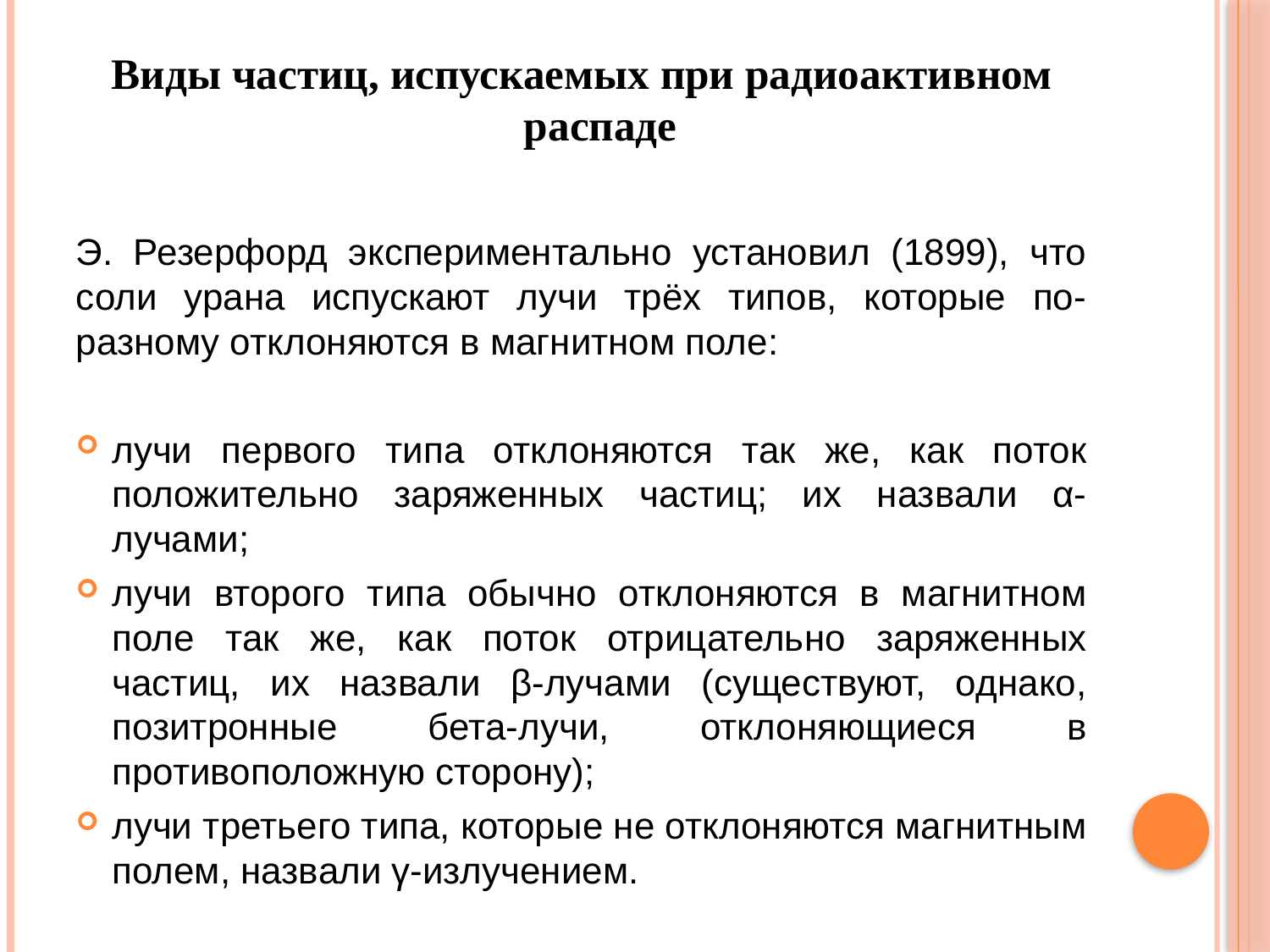

# Виды частиц, испускаемых при радиоактивном распаде
Э. Резерфорд экспериментально установил (1899), что соли урана испускают лучи трёх типов, которые по-разному отклоняются в магнитном поле:

лучи первого типа отклоняются так же, как поток положительно заряженных частиц; их назвали α-лучами;
лучи второго типа обычно отклоняются в магнитном поле так же, как поток отрицательно заряженных частиц, их назвали β-лучами (существуют, однако, позитронные бета-лучи, отклоняющиеся в противоположную сторону);
лучи третьего типа, которые не отклоняются магнитным полем, назвали γ-излучением.